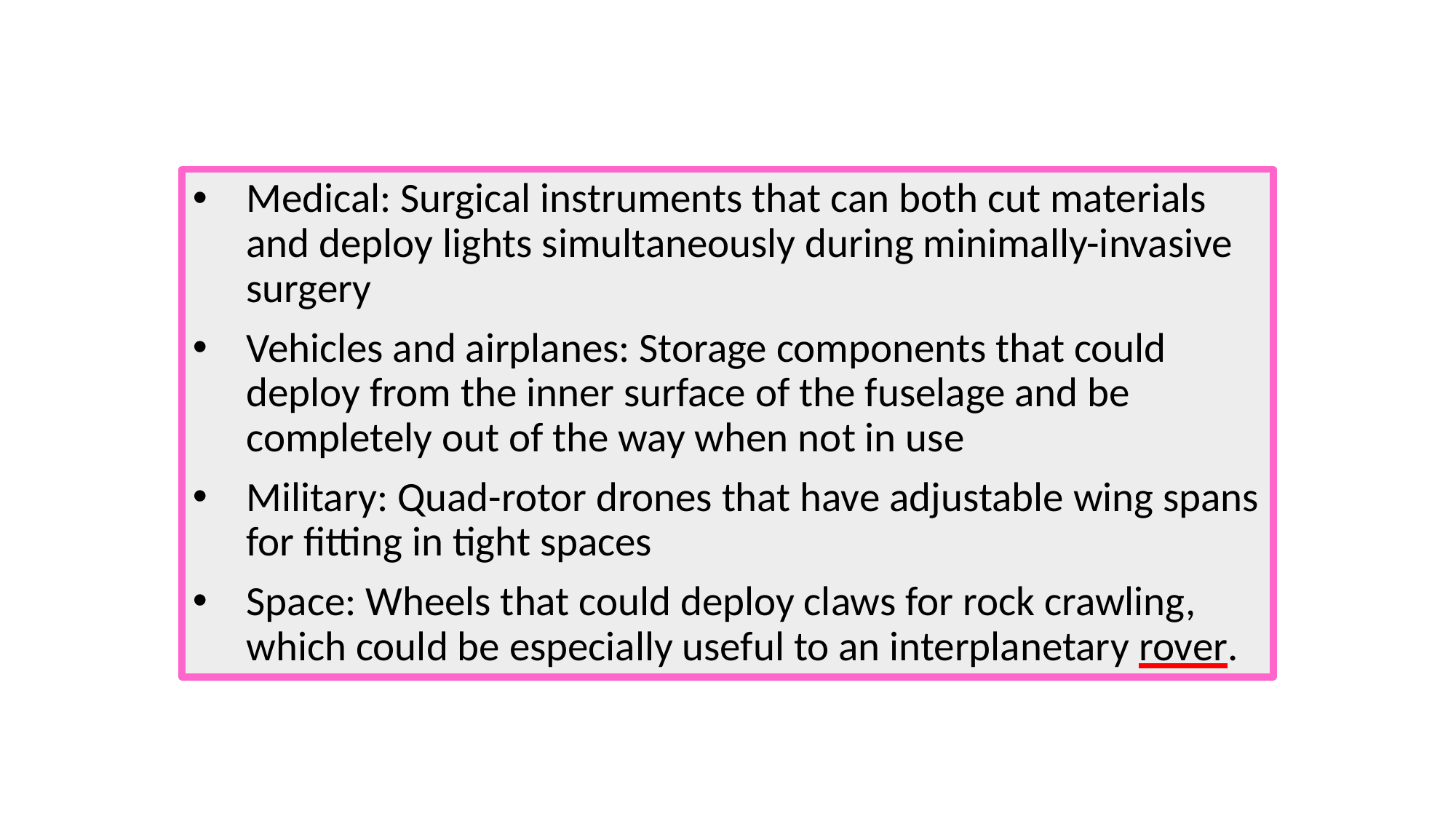

#
Medical: Surgical instruments that can both cut materials and deploy lights simultaneously during minimally-invasive surgery
Vehicles and airplanes: Storage components that could deploy from the inner surface of the fuselage and be completely out of the way when not in use
Military: Quad-rotor drones that have adjustable wing spans for fitting in tight spaces
Space: Wheels that could deploy claws for rock crawling, which could be especially useful to an interplanetary rover.